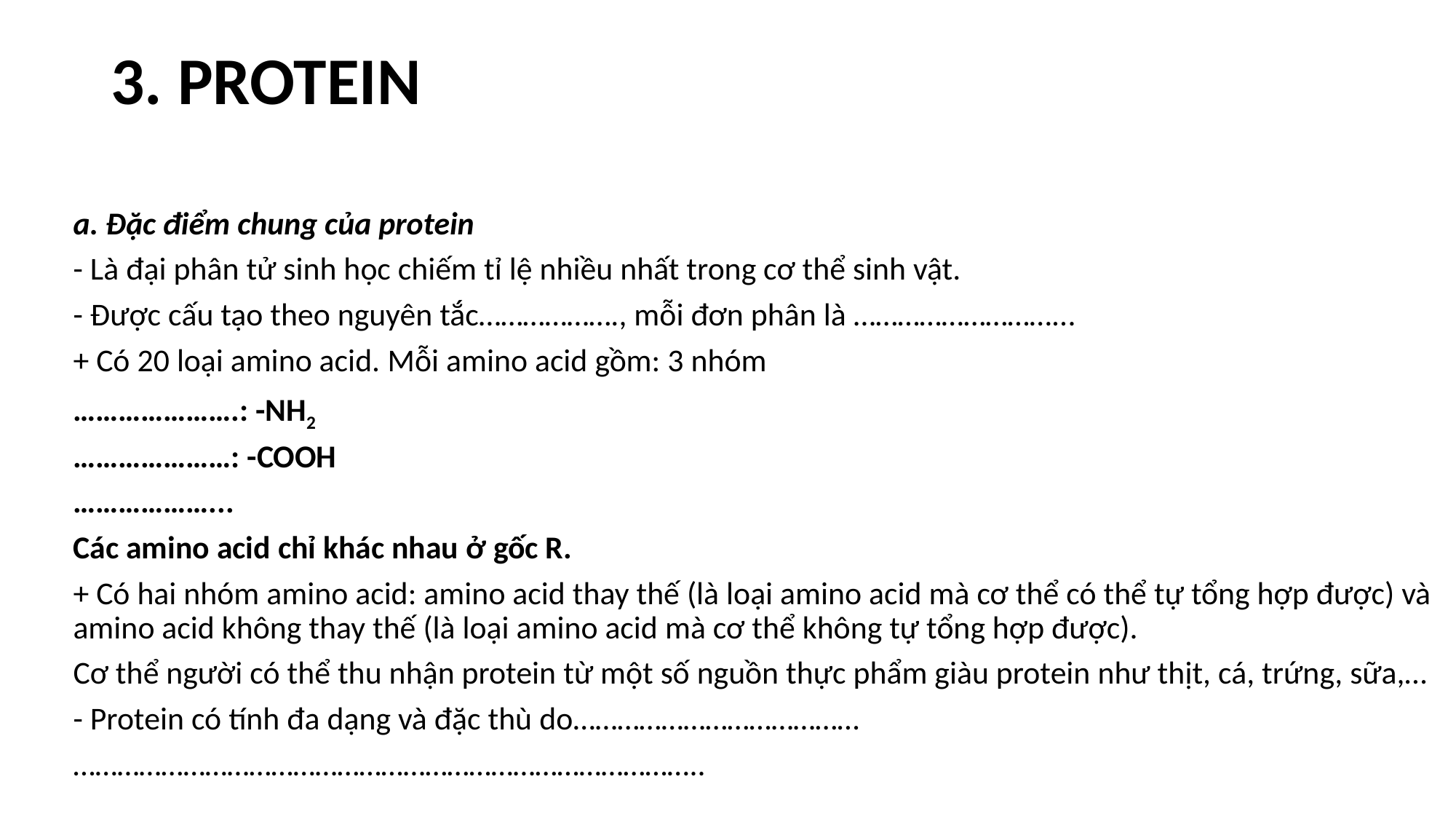

# 3. PROTEIN
a. Đặc điểm chung của protein
- Là đại phân tử sinh học chiếm tỉ lệ nhiều nhất trong cơ thể sinh vật.
- Được cấu tạo theo nguyên tắc………………., mỗi đơn phân là ………………………...
+ Có 20 loại amino acid. Mỗi amino acid gồm: 3 nhóm
………………….: -NH2
…………………: -COOH
………………...
Các amino acid chỉ khác nhau ở gốc R.
+ Có hai nhóm amino acid: amino acid thay thế (là loại amino acid mà cơ thể có thể tự tổng hợp được) và amino acid không thay thế (là loại amino acid mà cơ thể không tự tổng hợp được).
Cơ thể người có thể thu nhận protein từ một số nguồn thực phẩm giàu protein như thịt, cá, trứng, sữa,…
- Protein có tính đa dạng và đặc thù do…………………………………
…………………………………………………………………………..